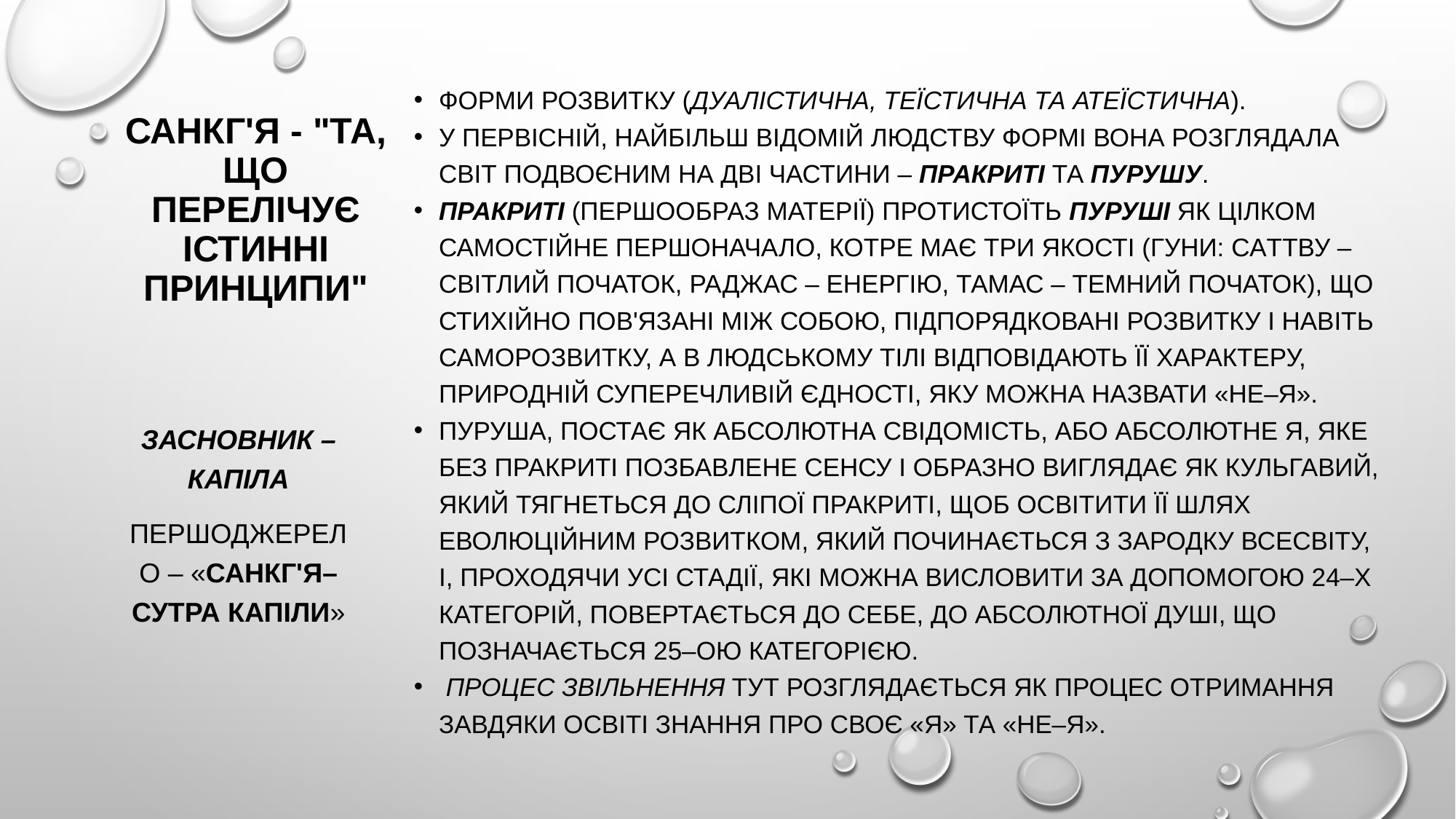

# Санкг'я - "та, що перелічує істинні принципи"
форми розвитку (дуалістична, теїстична та атеїстична).
У первісній, найбільш відомій людству формі вона розглядала світ подвоєним на дві частини – пракрИті та пурушу.
ПракрИті (першообраз матерії) протистоїть пуруші як цілком самостійне першоначало, котре має три якості (гуни: caттву – світлий початок, раджас – енергію, тамас – темний початок), що стихійно пов'язані між собою, підпорядковані розвитку і навіть саморозвитку, а в людському тілі відповідають її характеру, природній суперечливій єдності, яку можна назвати «не–Я».
Пуруша, постає як абсолютна свідомість, або абсолютне Я, яке без пракрИті позбавлене сенсу і образно виглядає як кульгавий, який тягнеться до сліпої пракрИті, щоб освітити її шлях еволюційним розвитком, який починається з зародку всесвіту, і, проходячи усі стадії, які можна висловити за допомогою 24–х категорій, повертається до себе, до абсолютної душі, що позначається 25–ою категорією.
 Процес звільнення тут розглядається як процес отримання завдяки освіті знання про своє «Я» та «не–Я».

Засновник – Капіла
першоджерело – «Санкг'я–сутра Капіли»